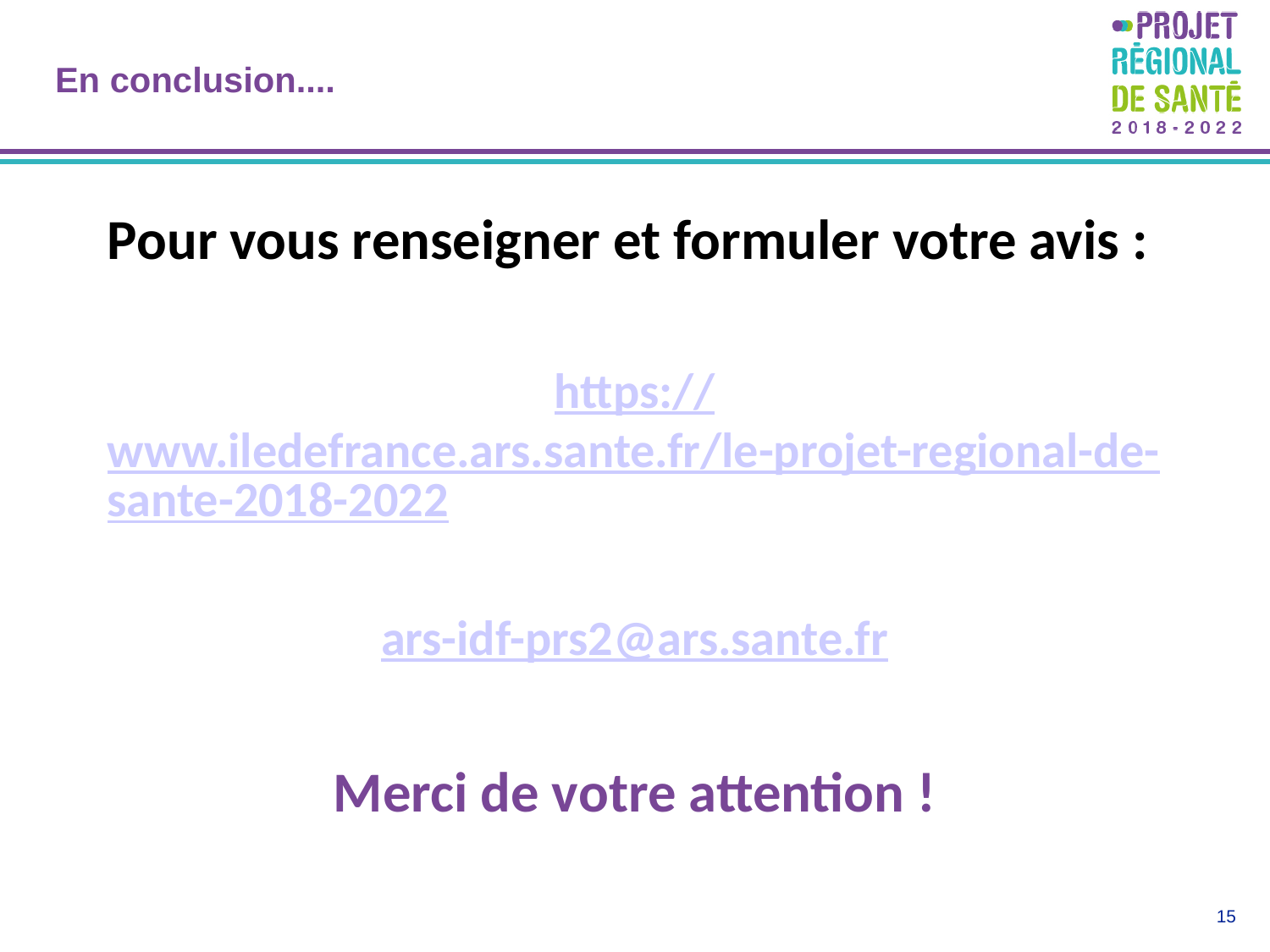

# En conclusion....
Pour vous renseigner et formuler votre avis :

https://www.iledefrance.ars.sante.fr/le-projet-regional-de-sante-2018-2022

ars-idf-prs2@ars.sante.fr

Merci de votre attention !